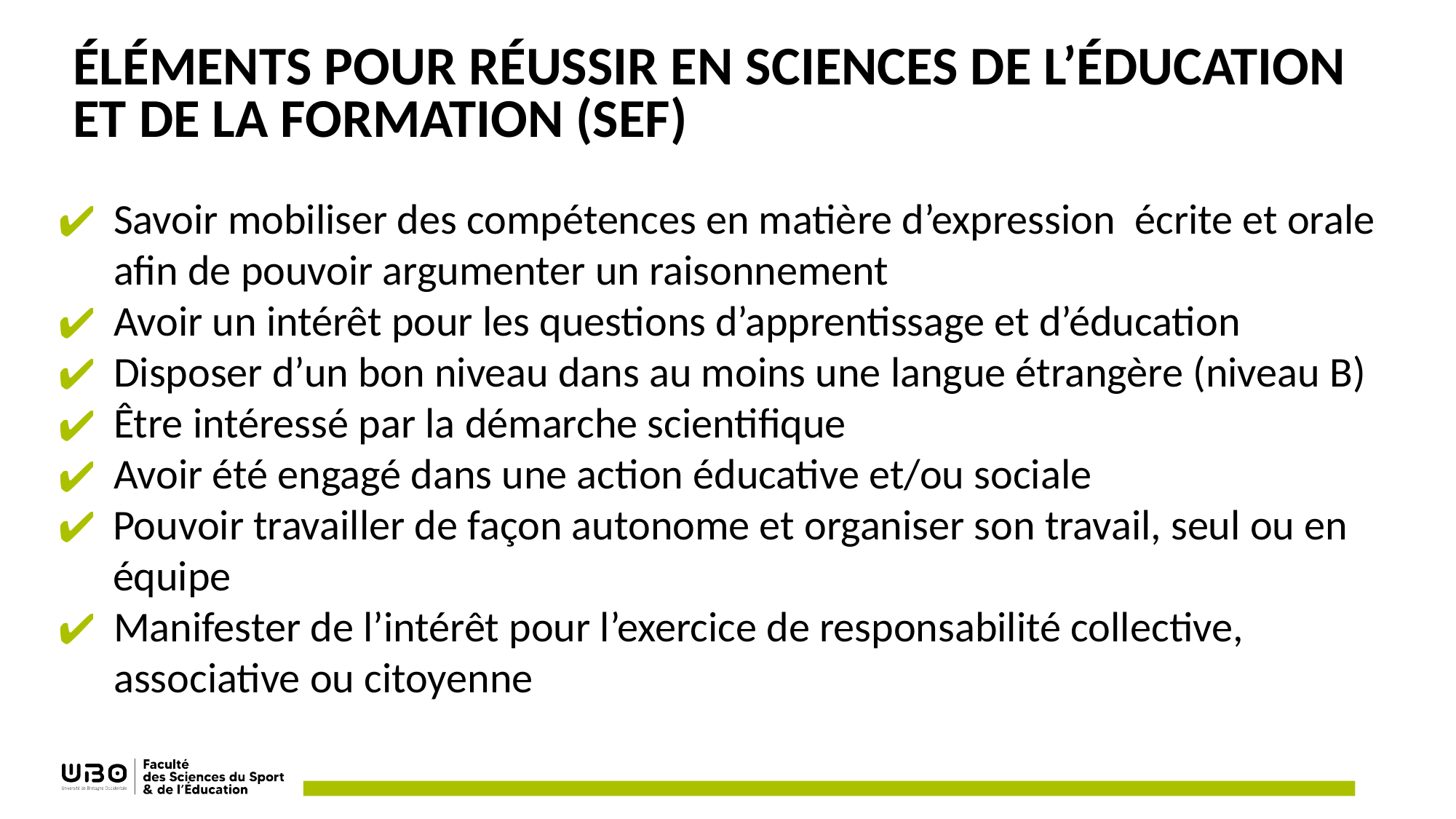

ÉLÉMENTS POUR RÉUSSIR EN SCIENCES DE L’ÉDUCATION ET DE LA FORMATION (SEF)
Savoir mobiliser des compétences en matière d’expression  écrite et orale afin de pouvoir argumenter un raisonnement
Avoir un intérêt pour les questions d’apprentissage et d’éducation
Disposer d’un bon niveau dans au moins une langue étrangère (niveau B)
Être intéressé par la démarche scientifique
Avoir été engagé dans une action éducative et/ou sociale
Pouvoir travailler de façon autonome et organiser son travail, seul ou en équipe
Manifester de l’intérêt pour l’exercice de responsabilité collective, associative ou citoyenne